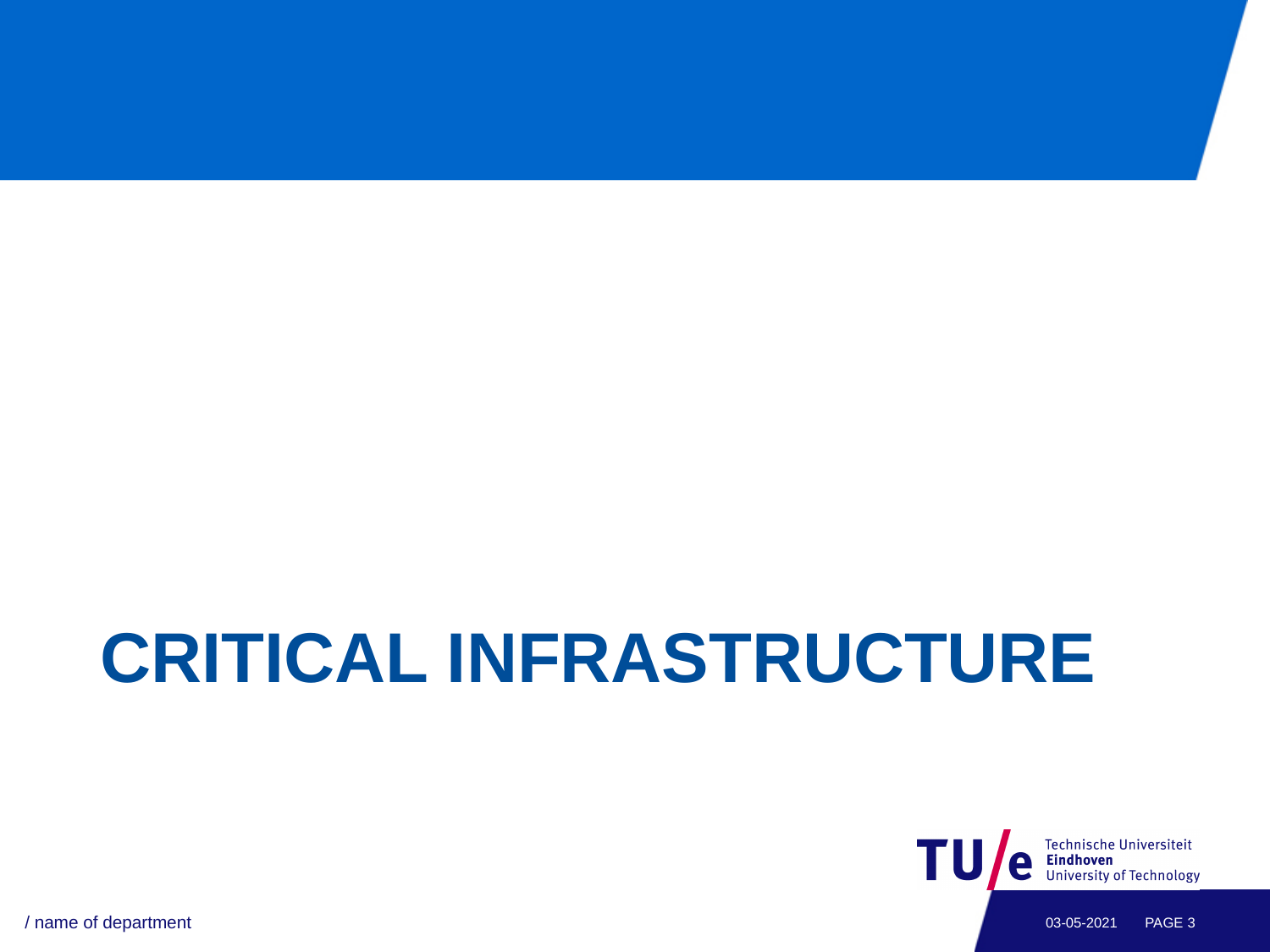

# Critical infrastructure
/ name of department
03-05-2021
PAGE 3